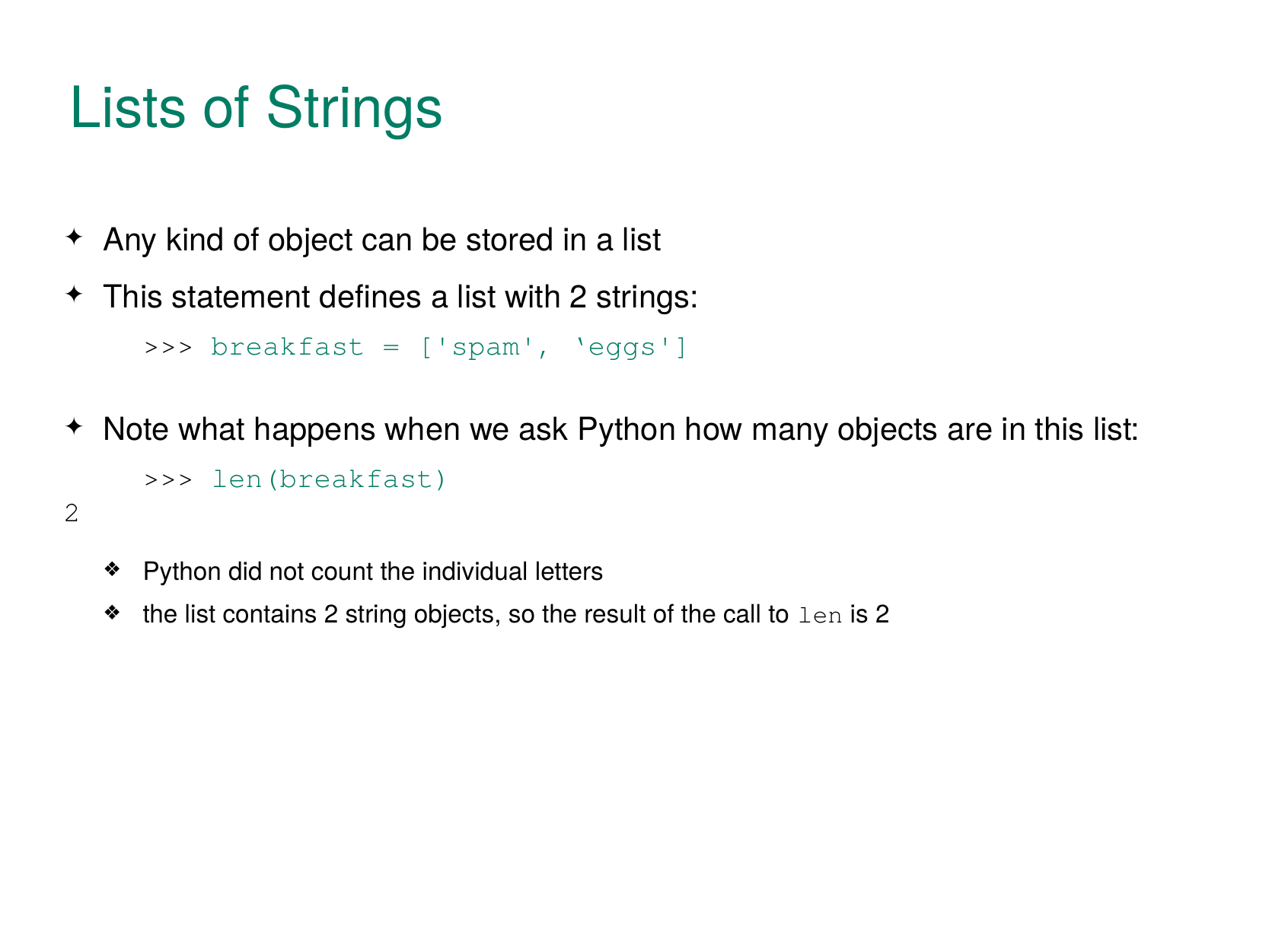

# Lists of Strings
Any kind of object can be stored in a list
This statement defines a list with 2 strings:
>>> breakfast = ['spam', ‘eggs']
Note what happens when we ask Python how many objects are in this list:
>>> len(breakfast)
2
Python did not count the individual letters
the list contains 2 string objects, so the result of the call to len is 2